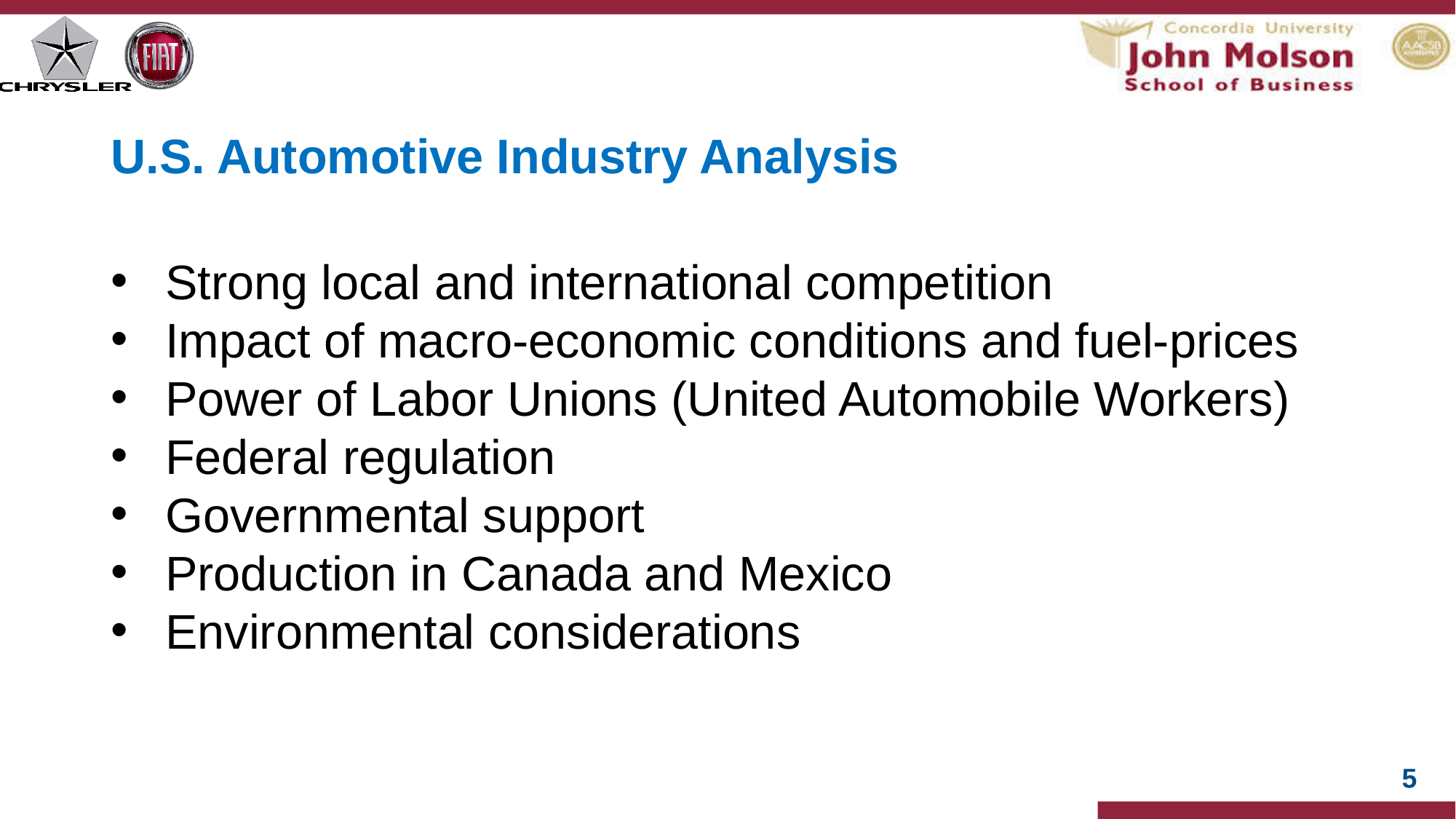

# U.S. Automotive Industry Analysis
Strong local and international competition
Impact of macro-economic conditions and fuel-prices
Power of Labor Unions (United Automobile Workers)
Federal regulation
Governmental support
Production in Canada and Mexico
Environmental considerations
5